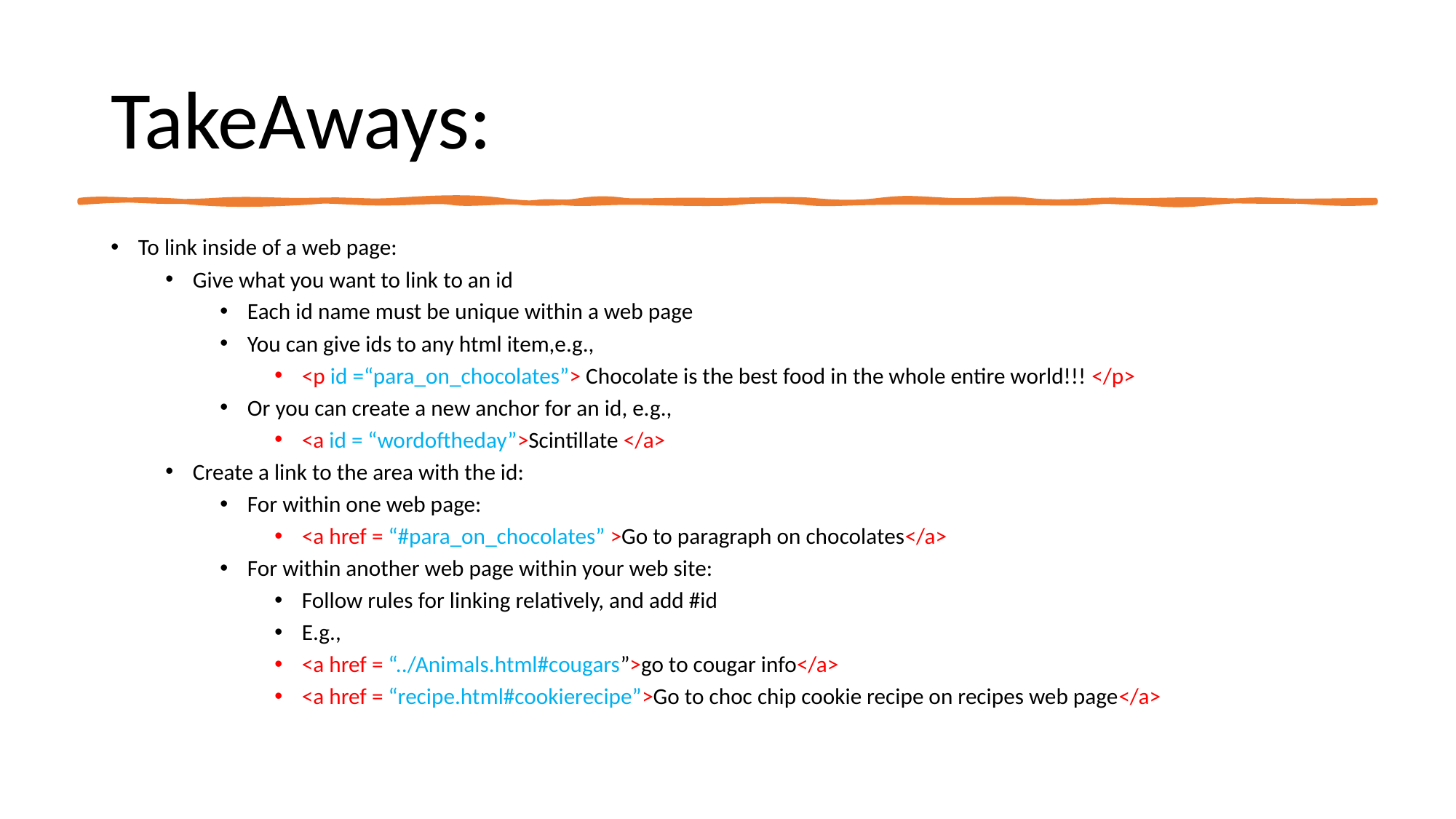

# TakeAways:

To link inside of a web page:
Give what you want to link to an id
Each id name must be unique within a web page
You can give ids to any html item,e.g.,
<p id =“para_on_chocolates”> Chocolate is the best food in the whole entire world!!! </p>
Or you can create a new anchor for an id, e.g.,
<a id = “wordoftheday”>Scintillate </a>
Create a link to the area with the id:
For within one web page:
<a href = “#para_on_chocolates” >Go to paragraph on chocolates</a>
For within another web page within your web site:
Follow rules for linking relatively, and add #id
E.g.,
<a href = “../Animals.html#cougars”>go to cougar info</a>
<a href = “recipe.html#cookierecipe”>Go to choc chip cookie recipe on recipes web page</a>